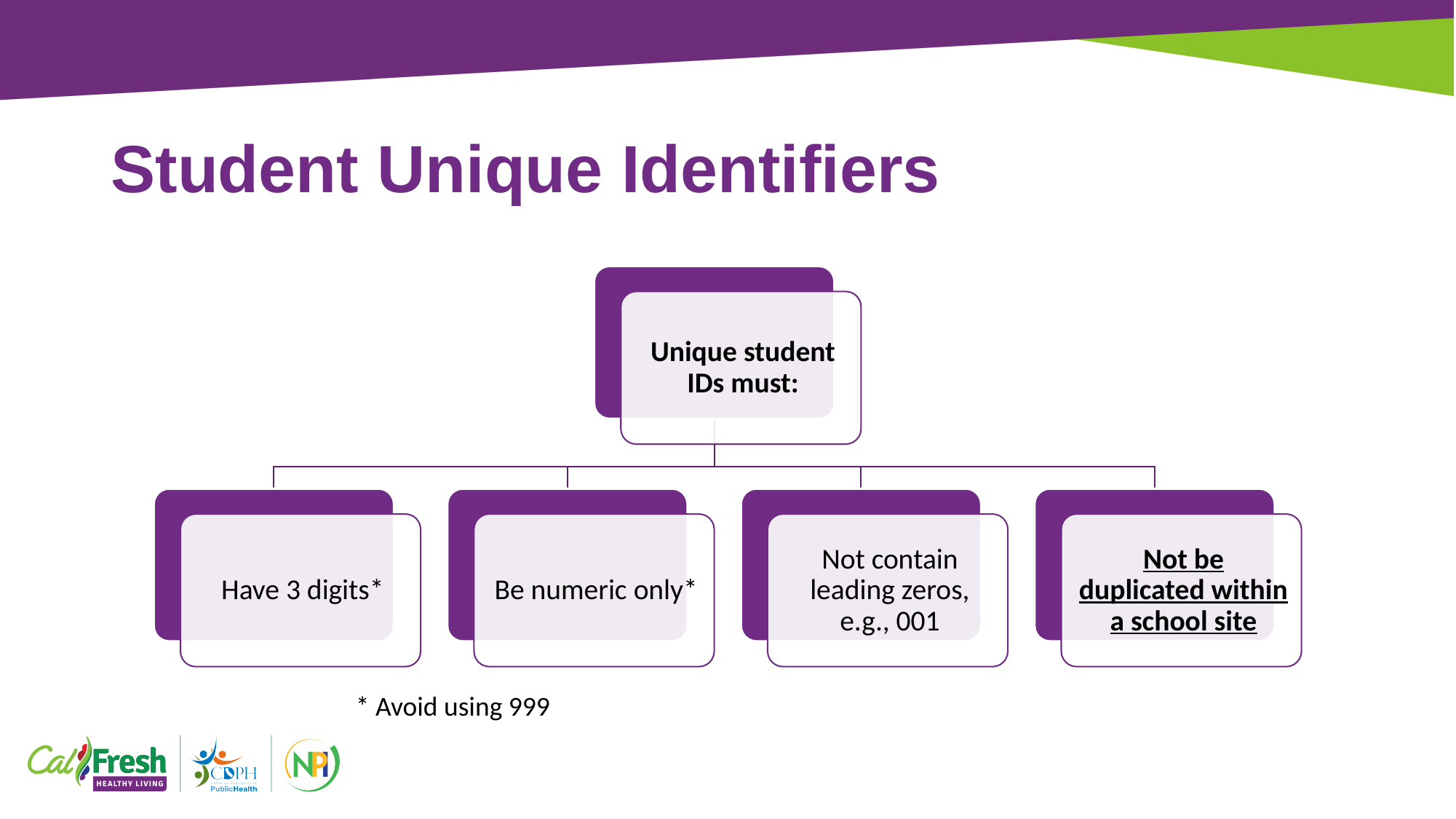

# Student Unique Identifiers
Unique student IDs must:
Have 3 digits*
Be numeric only*
Not contain leading zeros, e.g., 001
Not be duplicated within a school site
* Avoid using 999